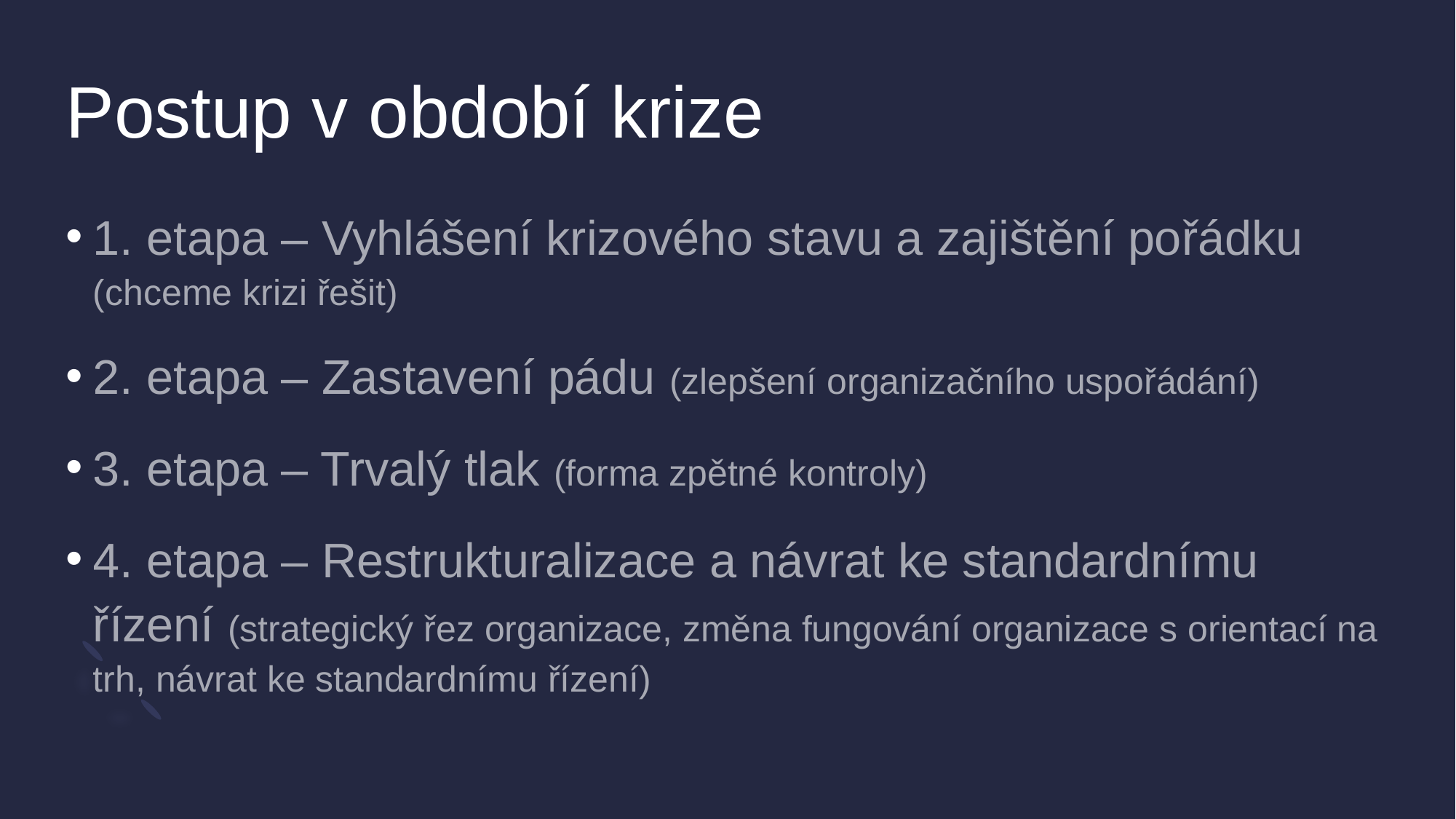

# Postup v období krize
1. etapa – Vyhlášení krizového stavu a zajištění pořádku (chceme krizi řešit)
2. etapa – Zastavení pádu (zlepšení organizačního uspořádání)
3. etapa – Trvalý tlak (forma zpětné kontroly)
4. etapa – Restrukturalizace a návrat ke standardnímu řízení (strategický řez organizace, změna fungování organizace s orientací na trh, návrat ke standardnímu řízení)